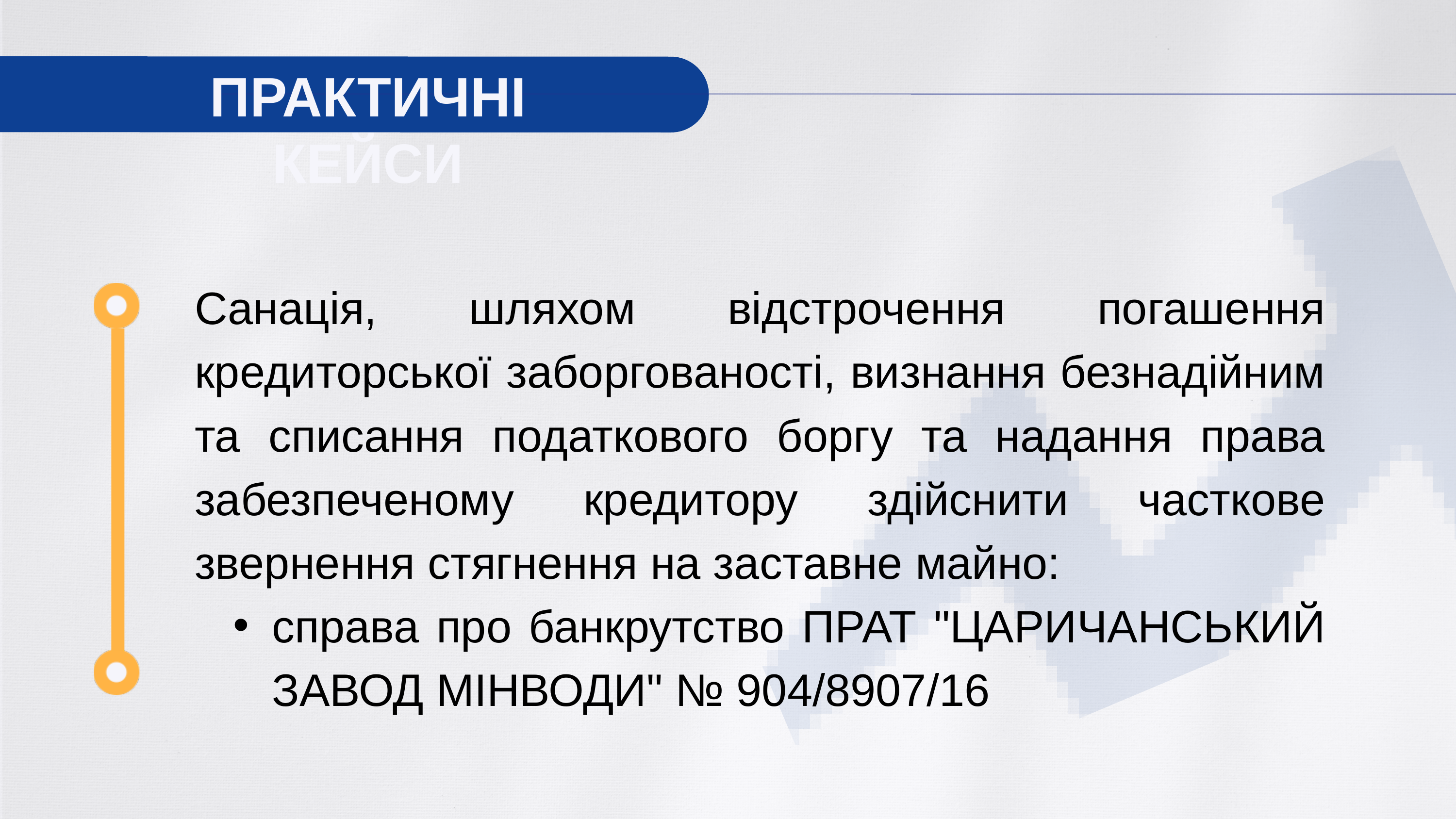

ПРАКТИЧНІ КЕЙСИ

Санація, шляхом відстрочення погашення кредиторської заборгованості, визнання безнадійним та списання податкового боргу та надання права забезпеченому кредитору здійснити часткове звернення стягнення на заставне майно:
справа про банкрутство ПРАТ "ЦАРИЧАНСЬКИЙ ЗАВОД МІНВОДИ" № 904/8907/16